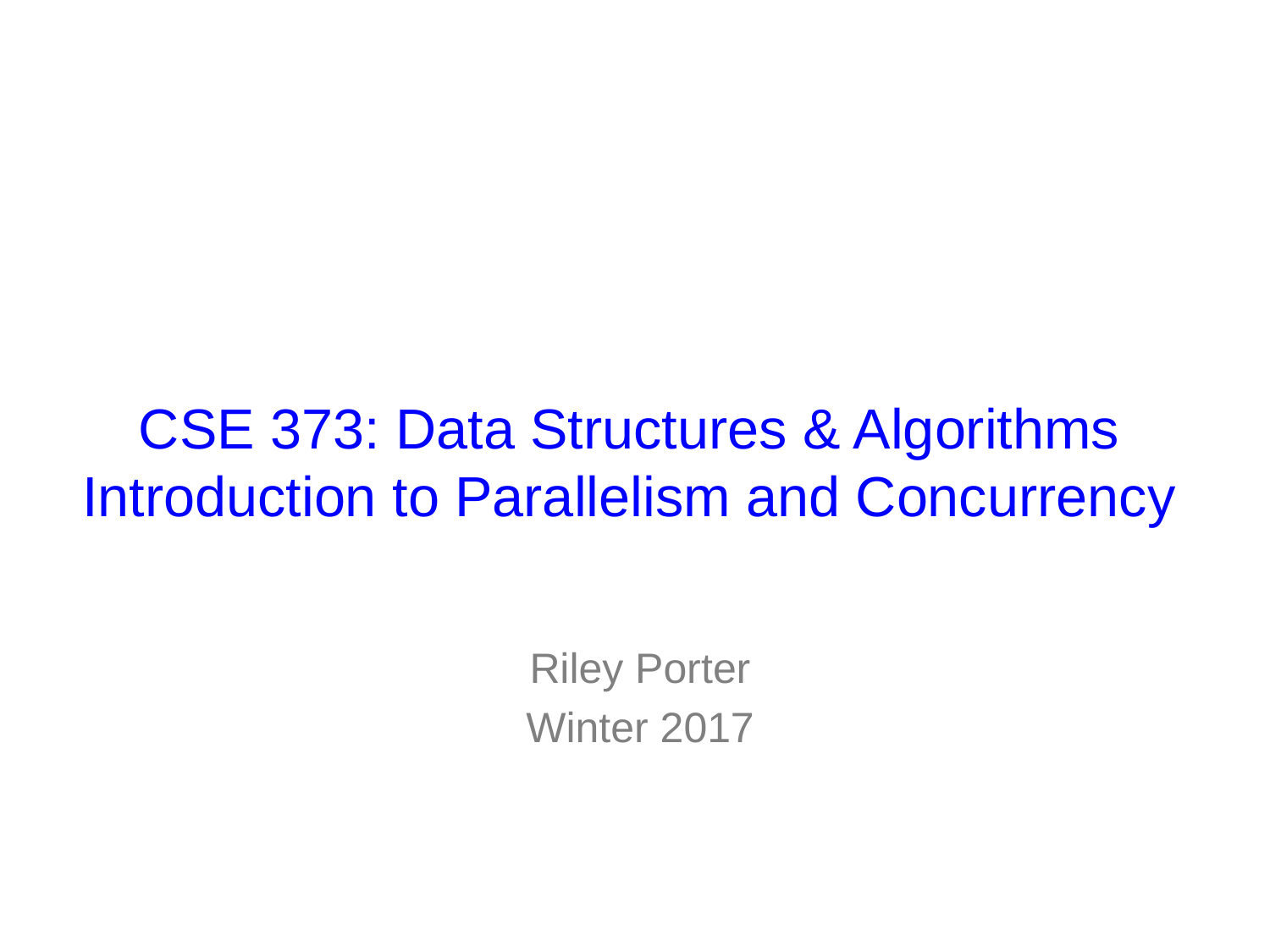

# CSE 373: Data Structures & Algorithms Introduction to Parallelism and Concurrency
Riley Porter
Winter 2017